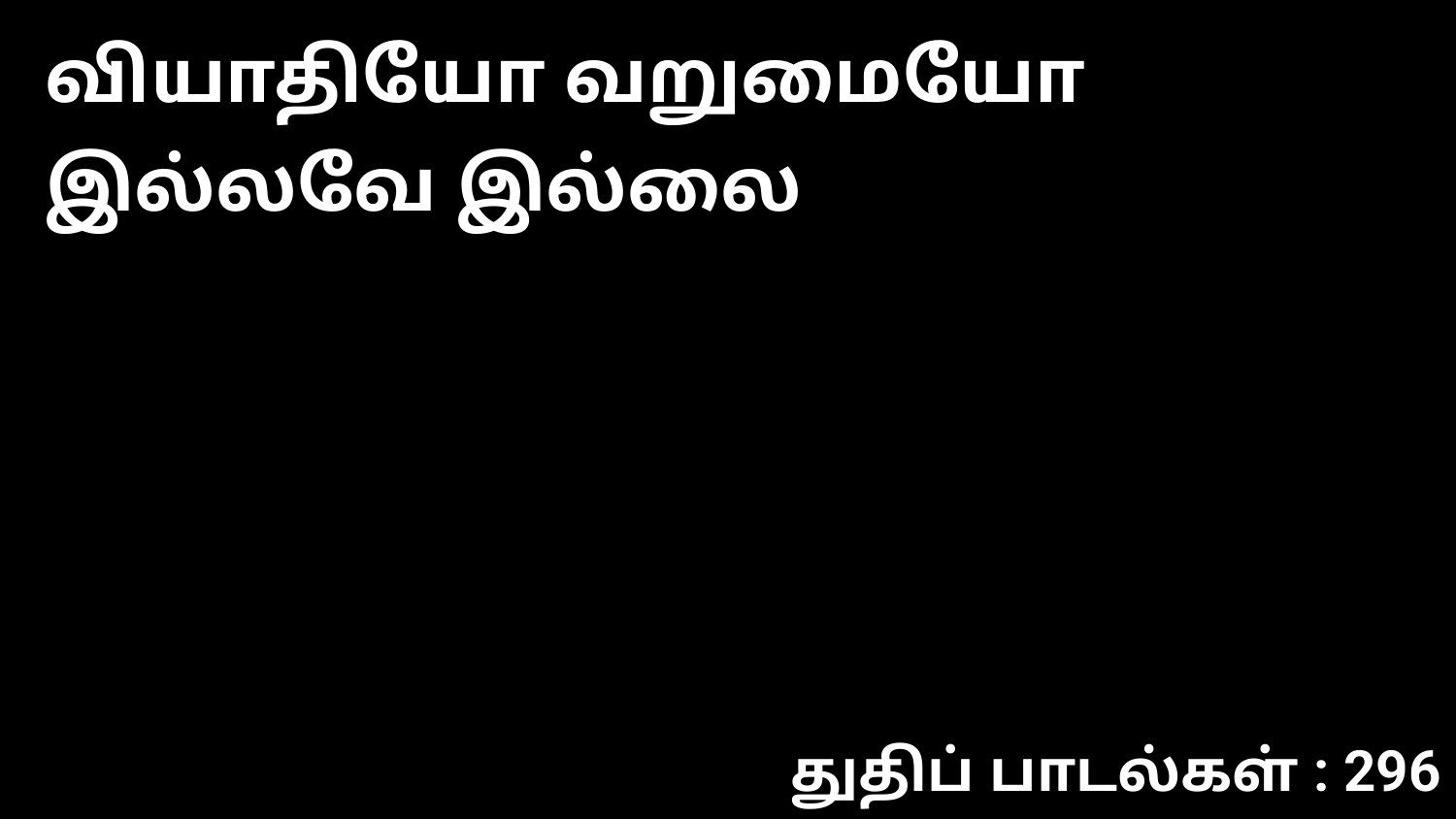

வியாதியோ வறுமையோ இல்லவே இல்லை
துதிப் பாடல்கள் : 296